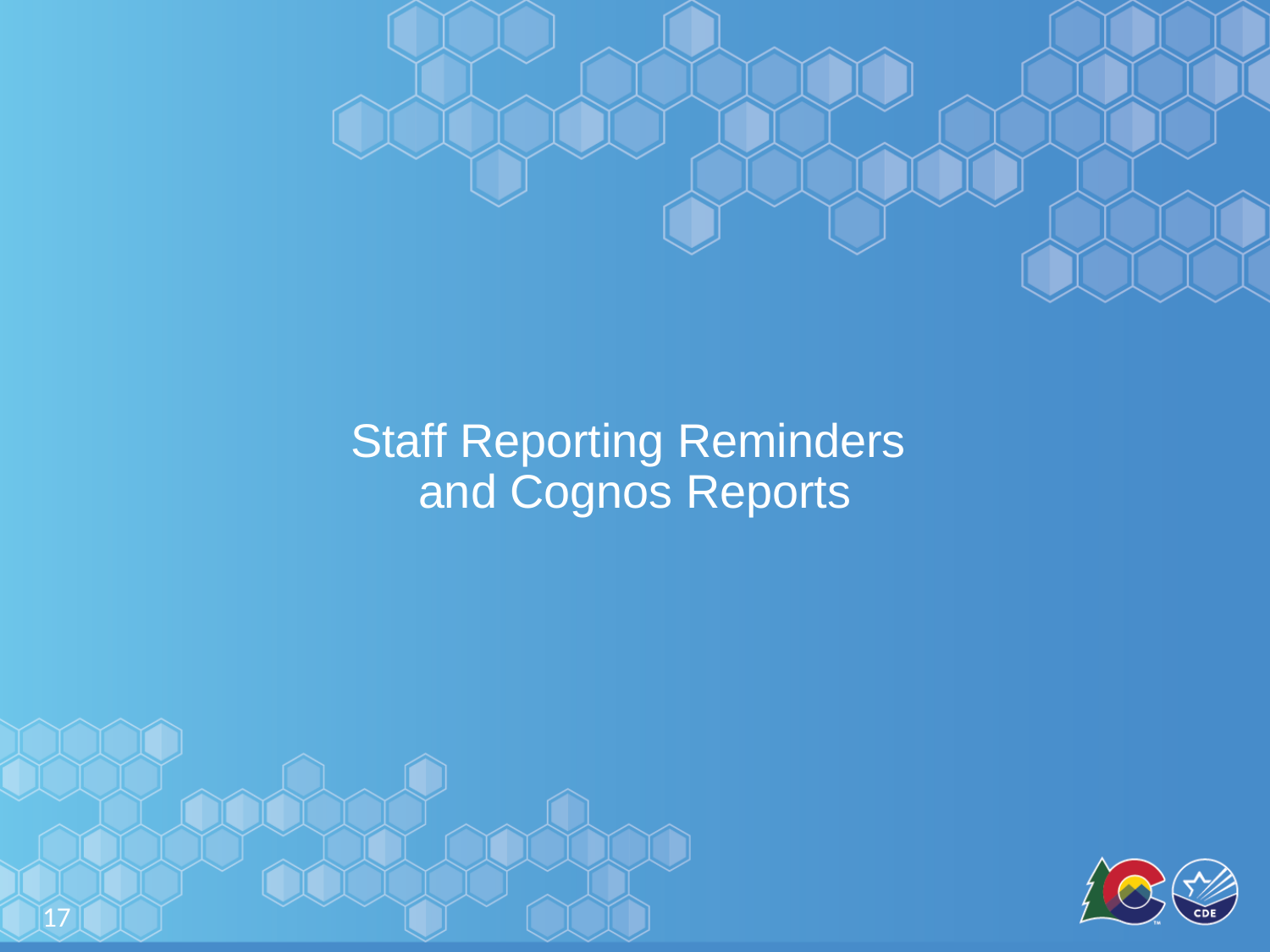

# Staff Reporting Reminders and Cognos Reports
17